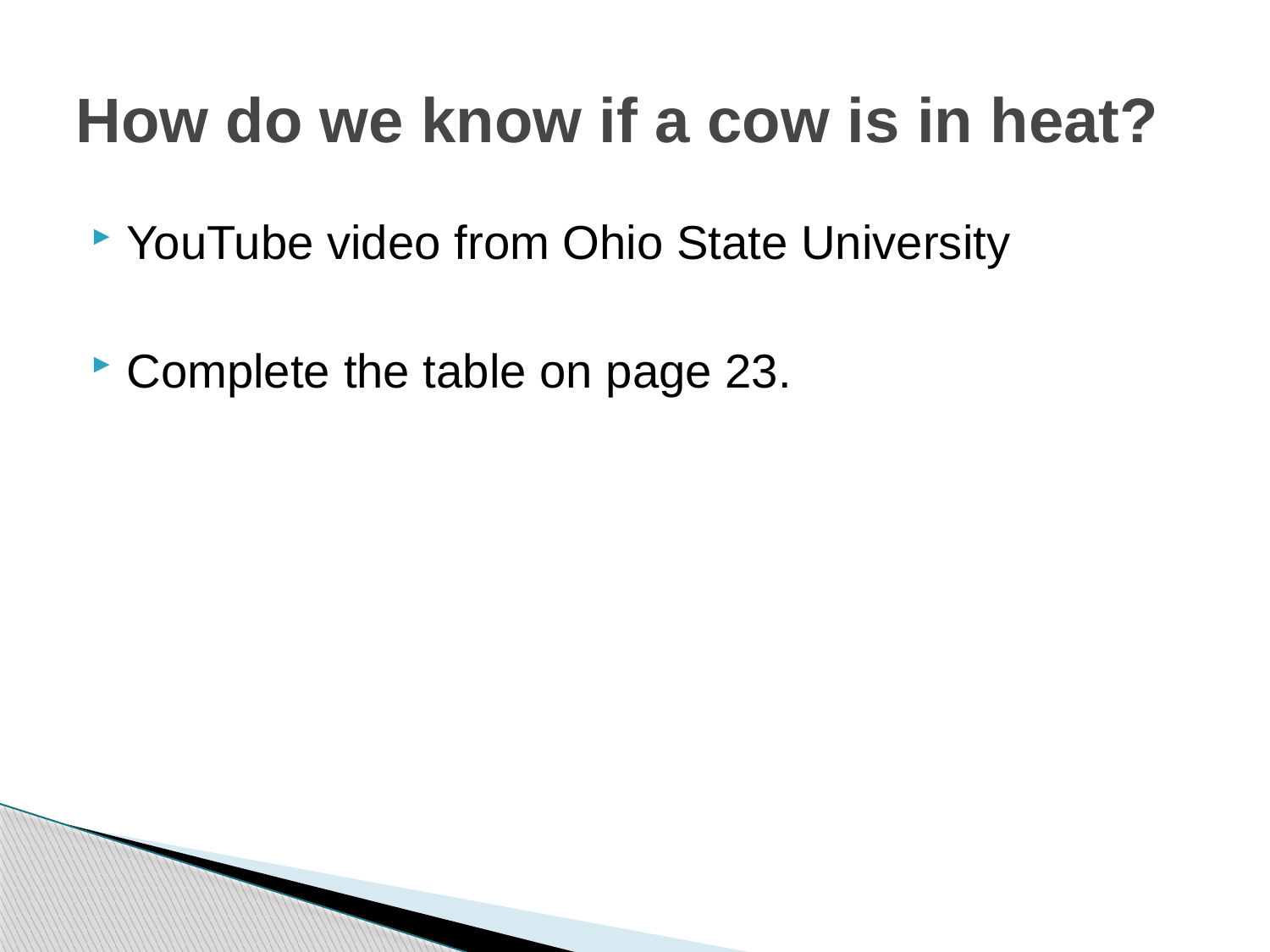

# How do we know if a cow is in heat?
YouTube video from Ohio State University

Complete the table on page 23.